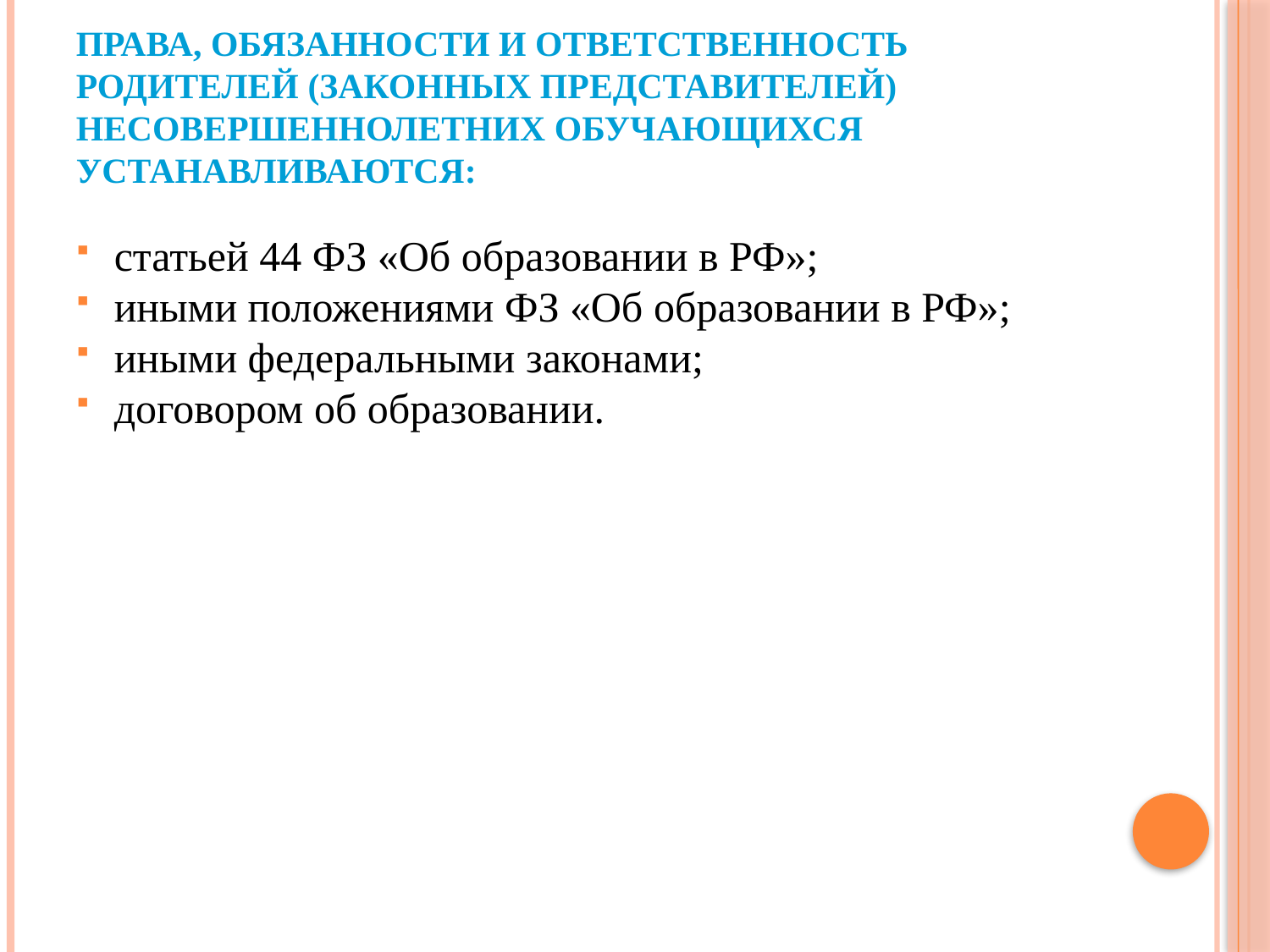

# Права, обязанности и ответственность родителей (законных представителей) несовершеннолетних обучающихся устанавливаются:
статьей 44 ФЗ «Об образовании в РФ»;
иными положениями ФЗ «Об образовании в РФ»;
иными федеральными законами;
договором об образовании.